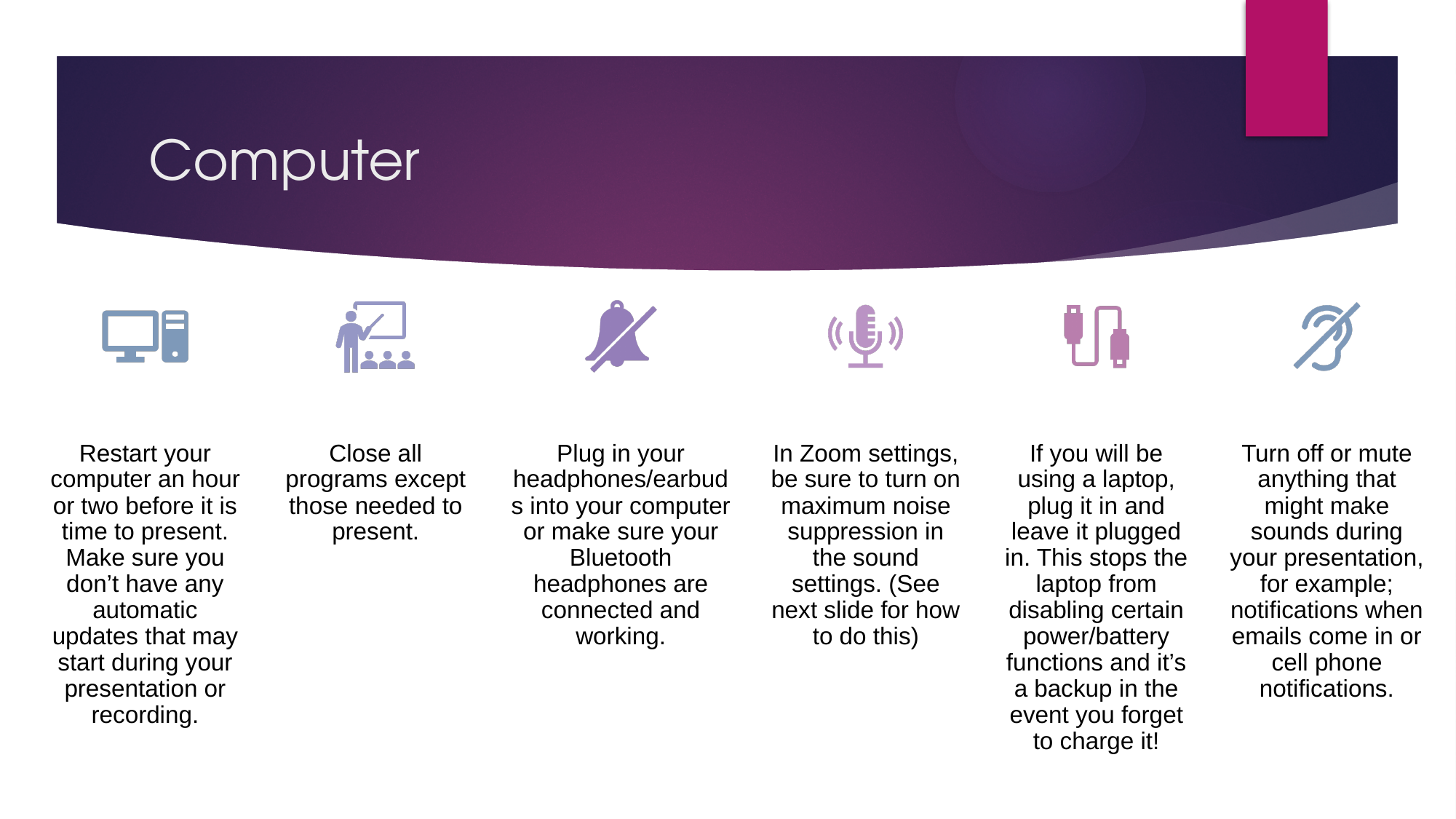

# Computer
Restart your computer an hour or two before it is time to present. Make sure you don’t have any automatic updates that may start during your presentation or recording.
Close all programs except those needed to present.
Plug in your headphones/earbuds into your computer or make sure your Bluetooth headphones are connected and working.
In Zoom settings, be sure to turn on maximum noise suppression in the sound settings. (See next slide for how to do this)
If you will be using a laptop, plug it in and leave it plugged in. This stops the laptop from disabling certain power/battery functions and it’s a backup in the event you forget to charge it!
Turn off or mute anything that might make sounds during your presentation, for example; notifications when emails come in or cell phone notifications.